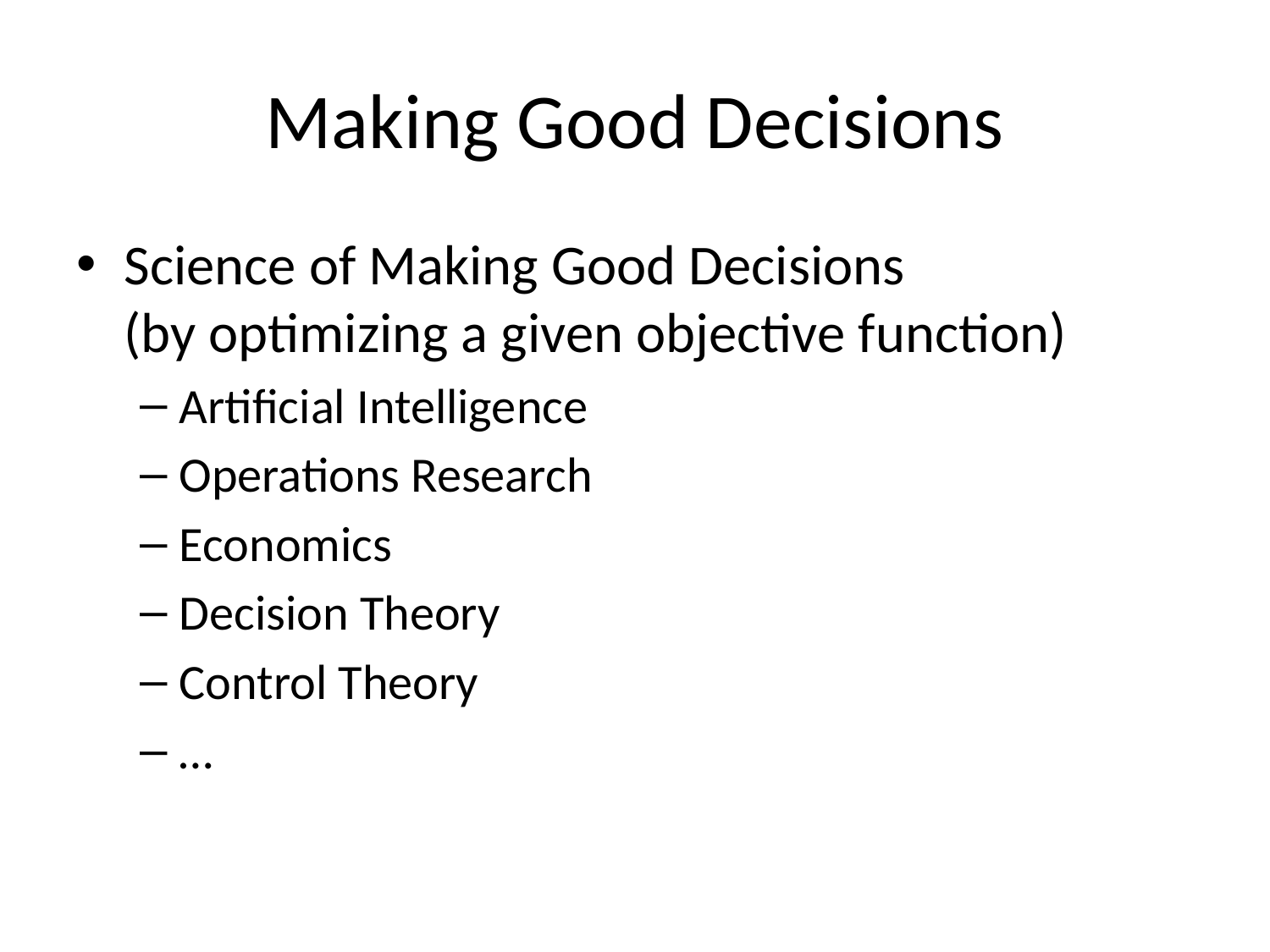

# Making Good Decisions
Science of Making Good Decisions
(by optimizing a given objective function)
Artificial Intelligence
Operations Research
Economics
Decision Theory
Control Theory
…